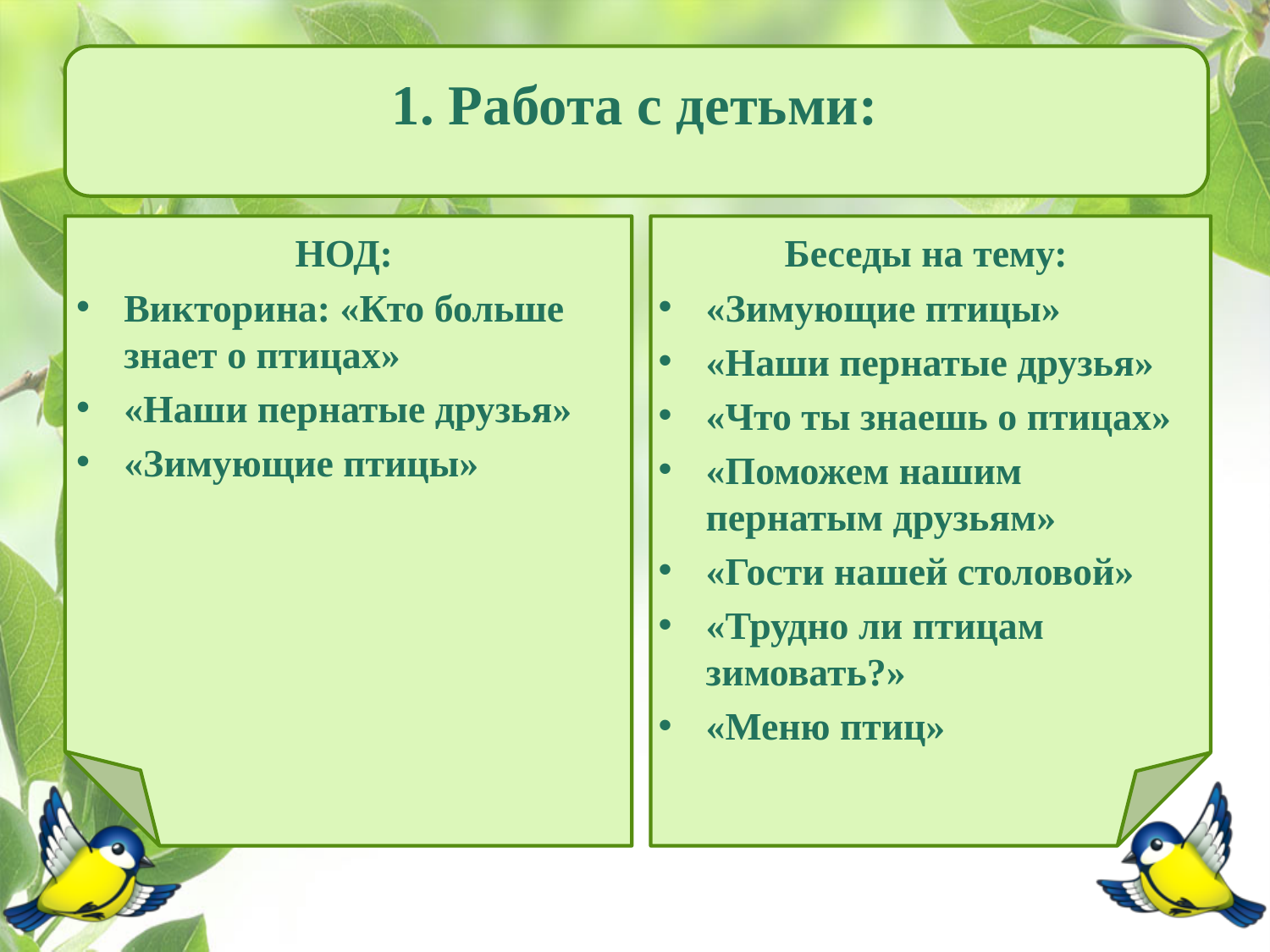

# 1. Работа с детьми:
НОД:
Викторина: «Кто больше знает о птицах»
«Наши пернатые друзья»
«Зимующие птицы»

Беседы на тему:
«Зимующие птицы»
«Наши пернатые друзья»
«Что ты знаешь о птицах»
«Поможем нашим пернатым друзьям»
«Гости нашей столовой»
«Трудно ли птицам зимовать?»
«Меню птиц»